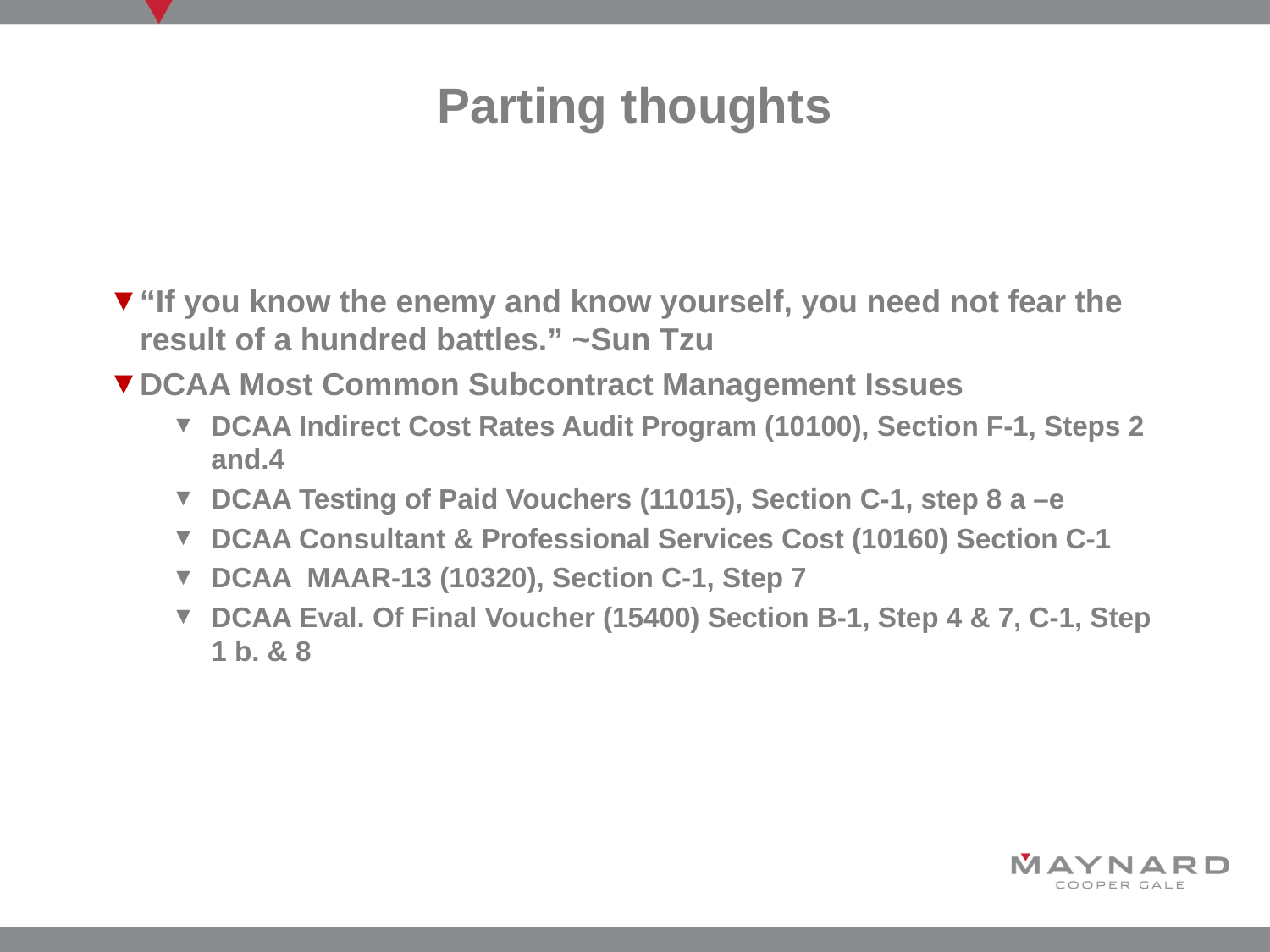

# Parting thoughts
“If you know the enemy and know yourself, you need not fear the result of a hundred battles.” ~Sun Tzu
DCAA Most Common Subcontract Management Issues
DCAA Indirect Cost Rates Audit Program (10100), Section F-1, Steps 2 and.4
DCAA Testing of Paid Vouchers (11015), Section C-1, step 8 a –e
DCAA Consultant & Professional Services Cost (10160) Section C-1
DCAA  MAAR-13 (10320), Section C-1, Step 7
DCAA Eval. Of Final Voucher (15400) Section B-1, Step 4 & 7, C-1, Step 1 b. & 8